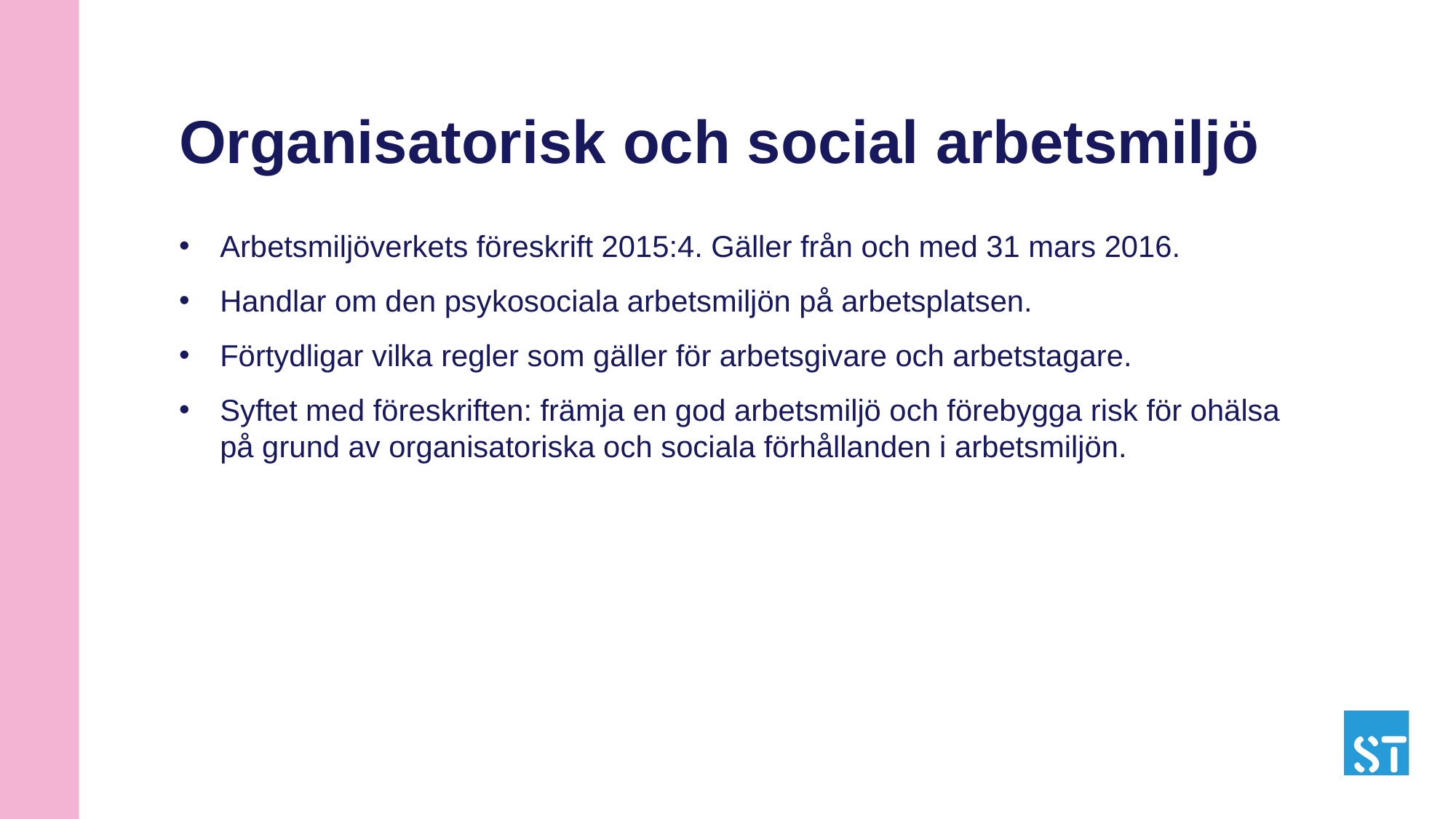

# Organisatorisk och social arbetsmiljö
Arbetsmiljöverkets föreskrift 2015:4. Gäller från och med 31 mars 2016.
Handlar om den psykosociala arbetsmiljön på arbetsplatsen.
Förtydligar vilka regler som gäller för arbetsgivare och arbetstagare.
Syftet med föreskriften: främja en god arbetsmiljö och förebygga risk för ohälsa på grund av organisatoriska och sociala förhållanden i arbetsmiljön.